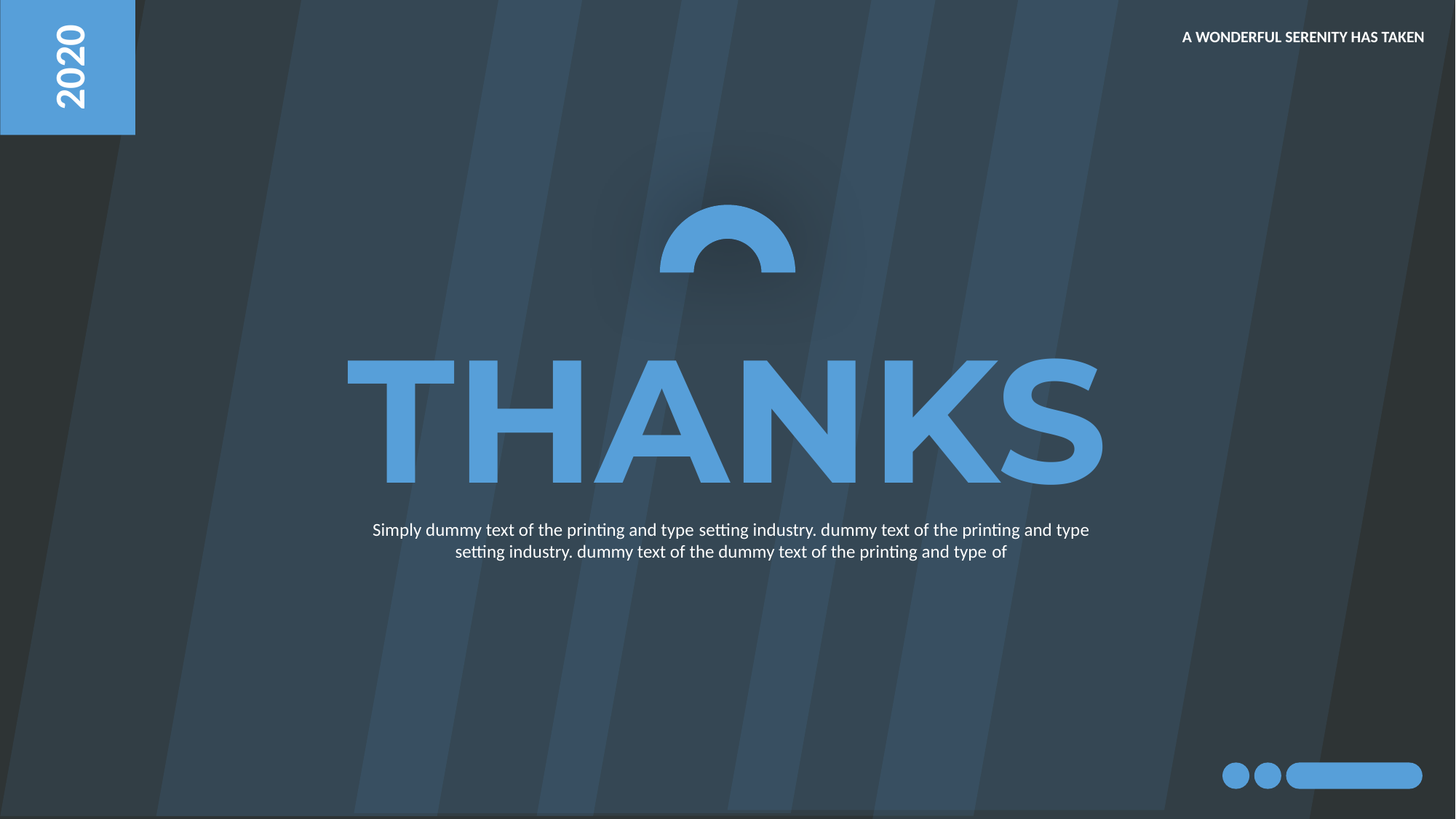

2020
A WONDERFUL SERENITY HAS TAKEN

THANKS
Simply dummy text of the printing and type setting industry. dummy text of the printing and type setting industry. dummy text of the dummy text of the printing and type of